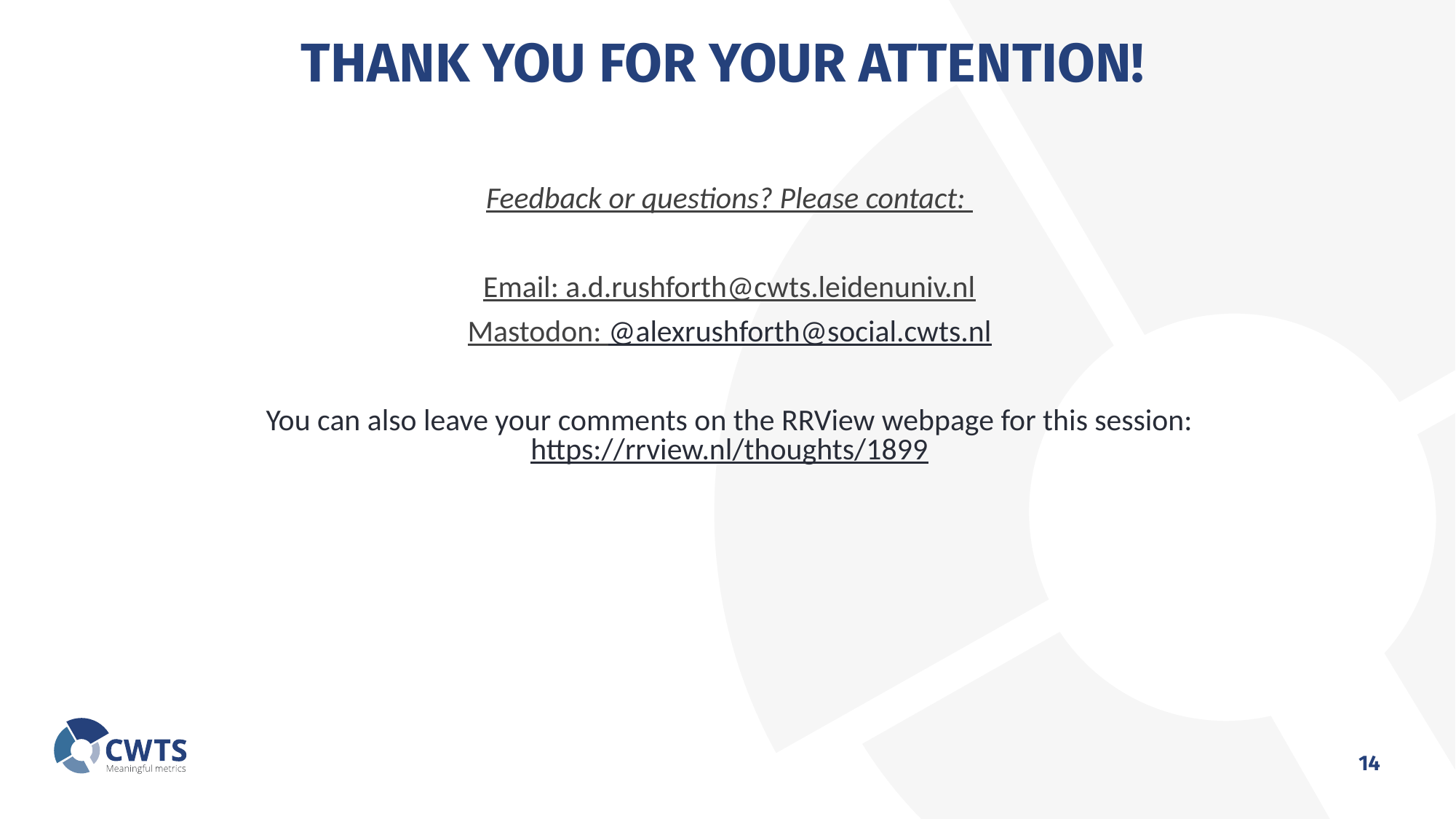

# THANK YOU FOR YOUR ATTENTION!
Feedback or questions? Please contact:

Email: a.d.rushforth@cwts.leidenuniv.nl
Mastodon: @alexrushforth@social.cwts.nl

You can also leave your comments on the RRView webpage for this session: https://rrview.nl/thoughts/1899
14